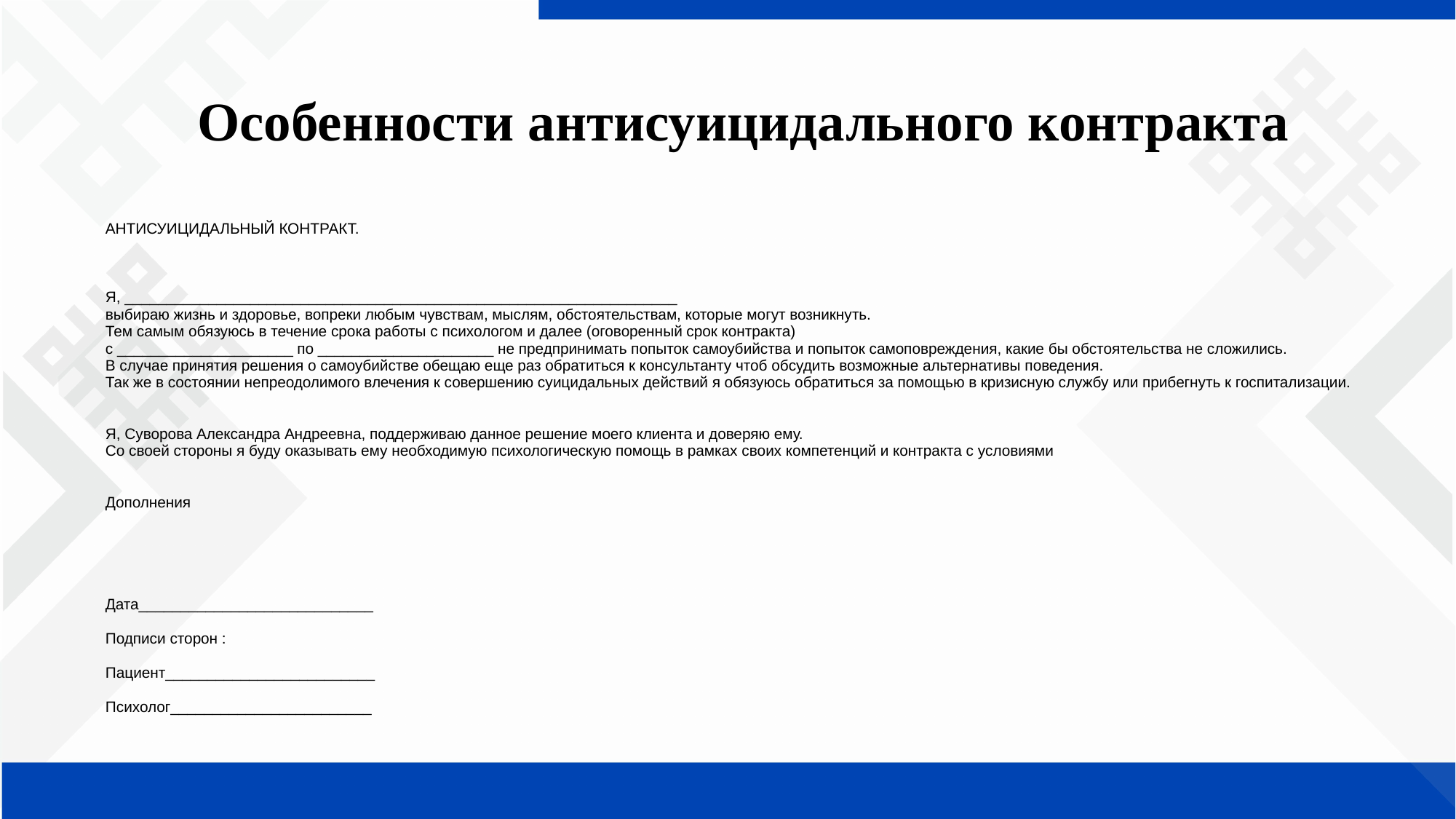

Особенности антисуицидального контракта
АНТИСУИЦИДАЛЬНЫЙ КОНТРАКТ.
Я, __________________________________________________________________
выбираю жизнь и здоровье, вопреки любым чувствам, мыслям, обстоятельствам, которые могут возникнуть.
Тем самым обязуюсь в течение срока работы с психологом и далее (оговоренный срок контракта)
с _____________________ по _____________________ не предпринимать попыток самоубийства и попыток самоповреждения, какие бы обстоятельства не сложились.
В случае принятия решения о самоубийстве обещаю еще раз обратиться к консультанту чтоб обсудить возможные альтернативы поведения.
Так же в состоянии непреодолимого влечения к совершению суицидальных действий я обязуюсь обратиться за помощью в кризисную службу или прибегнуть к госпитализации.
Я, Суворова Александра Андреевна, поддерживаю данное решение моего клиента и доверяю ему.
Со своей стороны я буду оказывать ему необходимую психологическую помощь в рамках своих компетенций и контракта с условиями
Дополнения
Дата____________________________
Подписи сторон :
Пациент_________________________
Психолог________________________